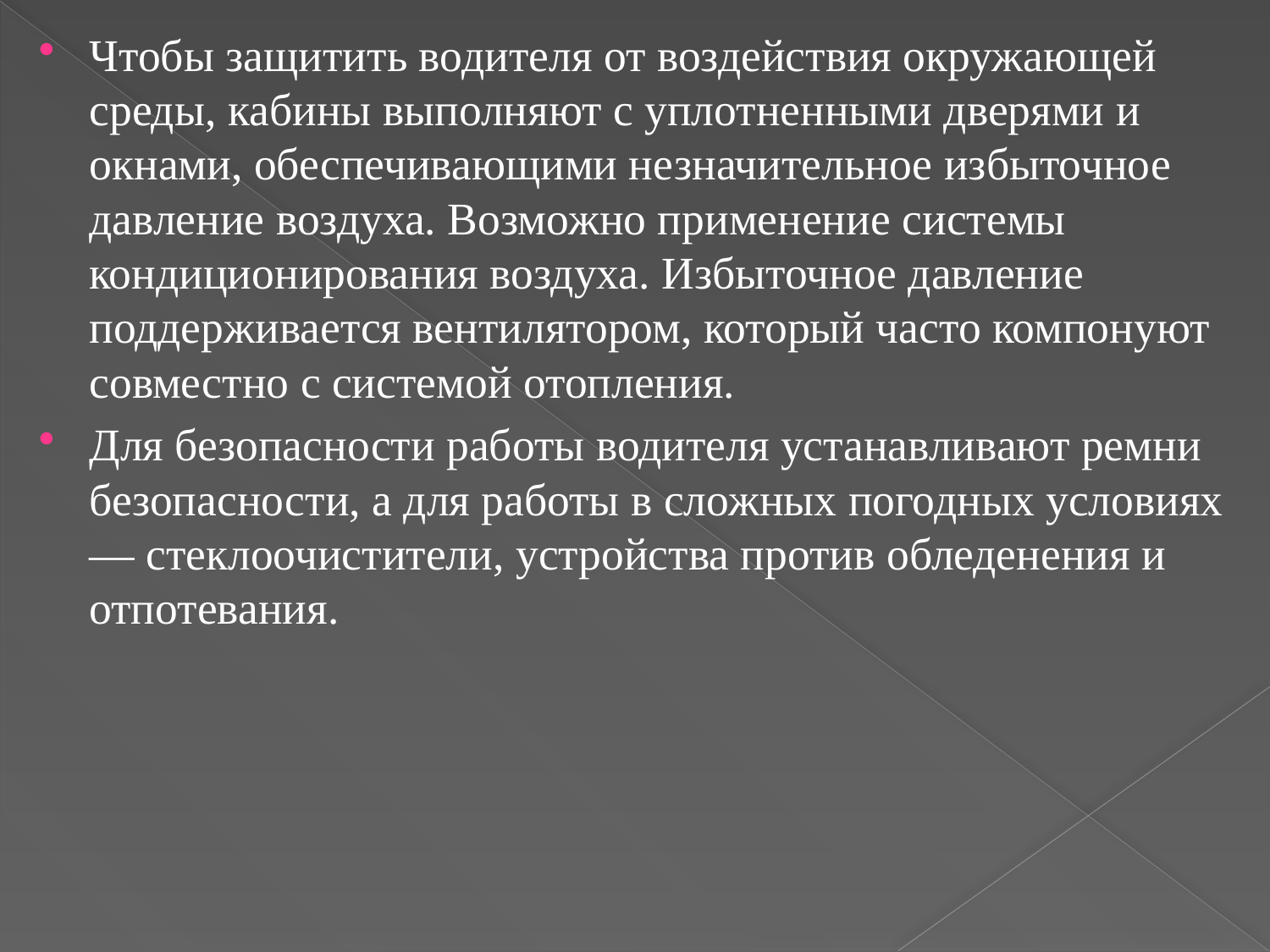

Чтобы защитить водителя от воздействия окружающей среды, кабины выполняют с уплотненными дверями и окнами, обеспечивающими незначительное избыточное давление воздуха. Возможно применение системы кондиционирования воздуха. Избыточное давление поддерживается вентилятором, который часто компонуют совместно с системой отопления.
Для безопасности работы водителя устанавливают ремни безопасности, а для работы в сложных погодных условиях — стеклоочистители, устройства против обледенения и отпотевания.

#